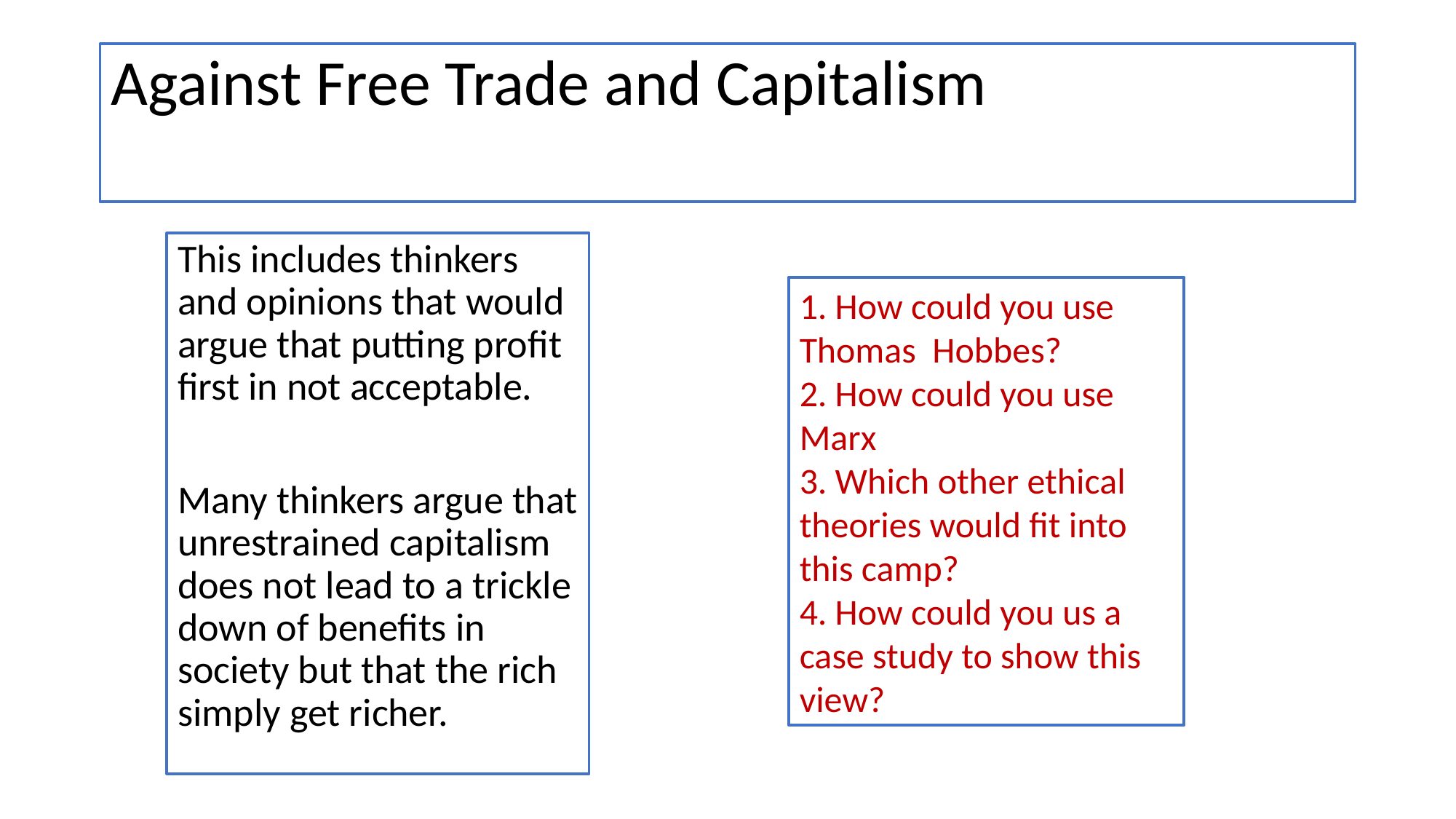

# Against Free Trade and Capitalism
This includes thinkers and opinions that would argue that putting profit first in not acceptable.

Many thinkers argue that unrestrained capitalism does not lead to a trickle down of benefits in society but that the rich simply get richer.

1. How could you use Thomas  Hobbes?
2. How could you use Marx
3. Which other ethical theories would fit into this camp?
4. How could you us a case study to show this view?